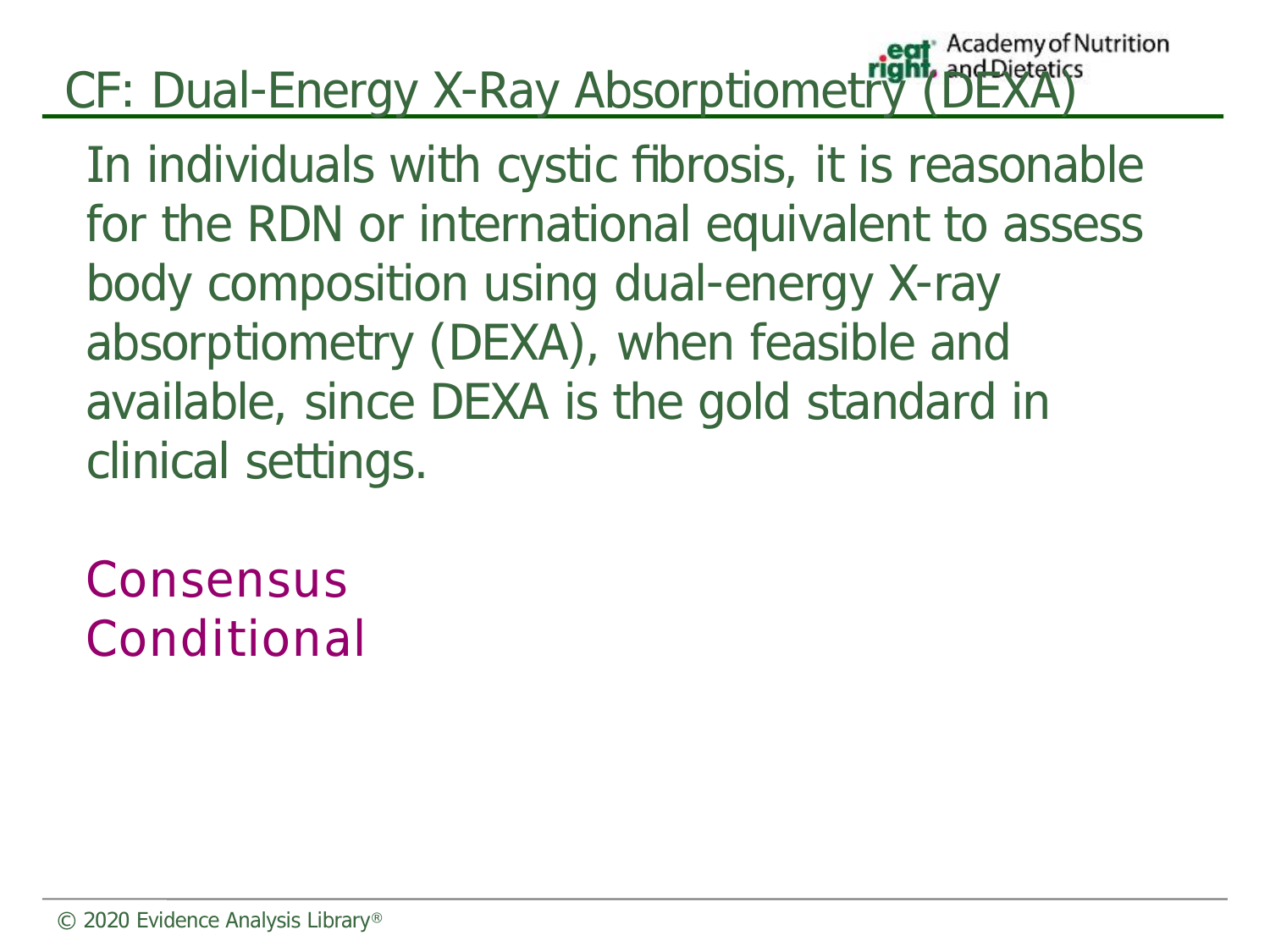

# CF: Dual-Energy X-Ray Absorptiometry (DEXA)
In individuals with cystic fibrosis, it is reasonable for the RDN or international equivalent to assess body composition using dual-energy X-ray absorptiometry (DEXA), when feasible and available, since DEXA is the gold standard in clinical settings.

Consensus
Conditional

© 2020 Evidence Analysis Library®